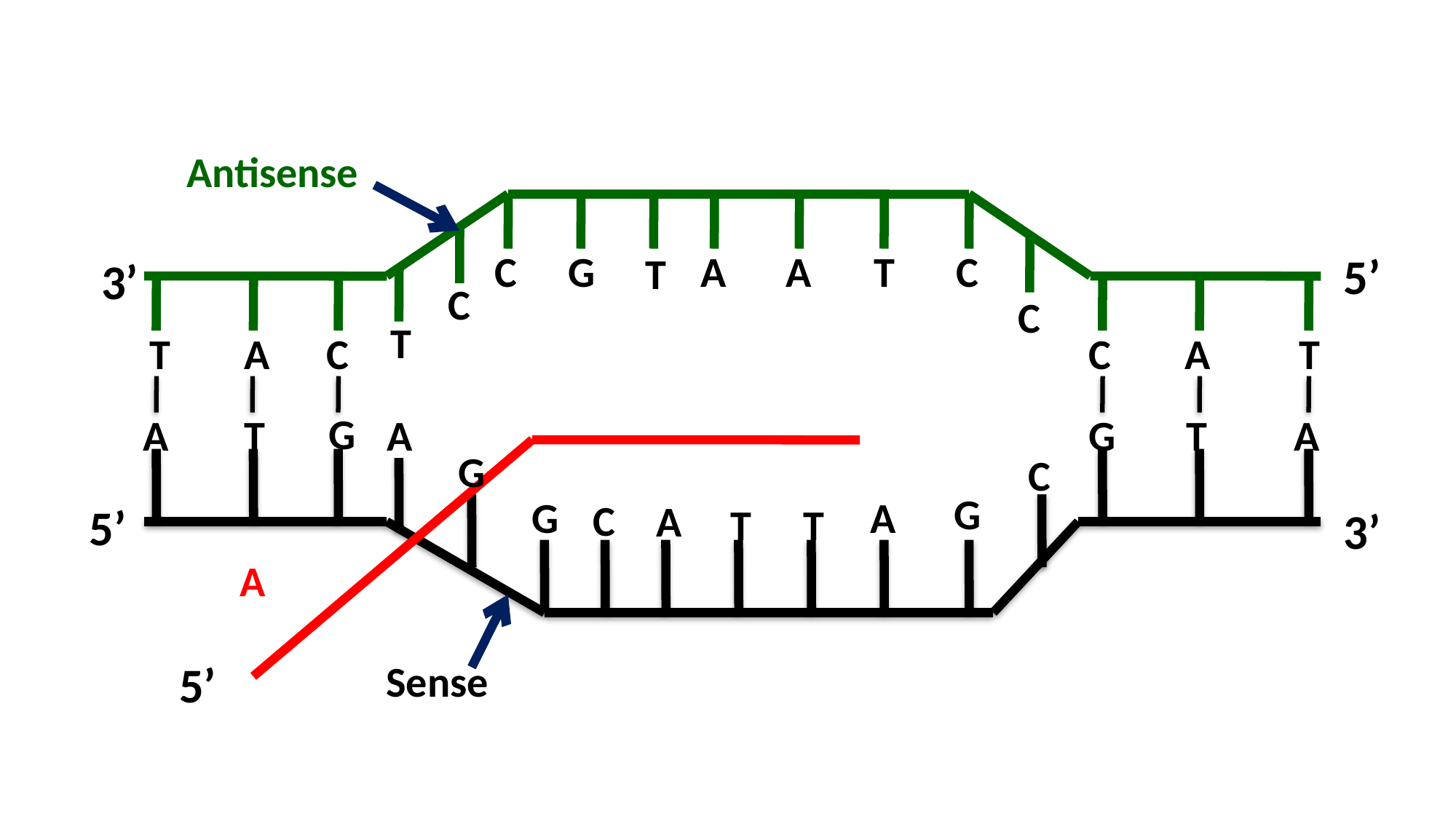

Antisense
C
G
A
A
T
C
5’
T
3’
C
C
T
T
A
C
C
A
T
G
A
T
A
G
T
A
G
C
G
G
A
C
A
5’
T
T
3’
A
Sense
5’